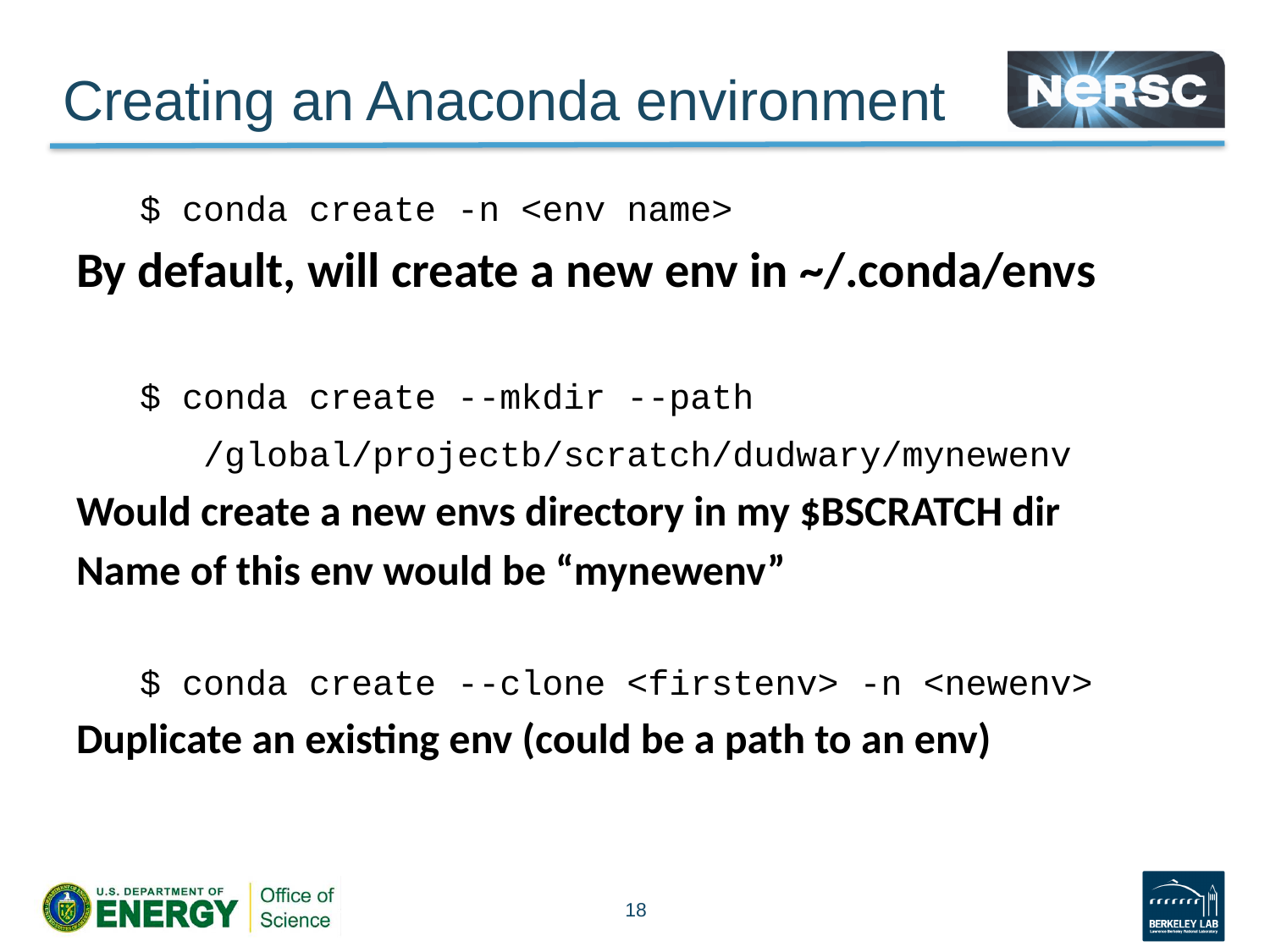

# Creating an Anaconda environment
$ conda create -n <env name>
By default, will create a new env in ~/.conda/envs

$ conda create --mkdir --path
	/global/projectb/scratch/dudwary/mynewenv
Would create a new envs directory in my $BSCRATCH dir
Name of this env would be “mynewenv”

$ conda create --clone <firstenv> -n <newenv>
Duplicate an existing env (could be a path to an env)
18